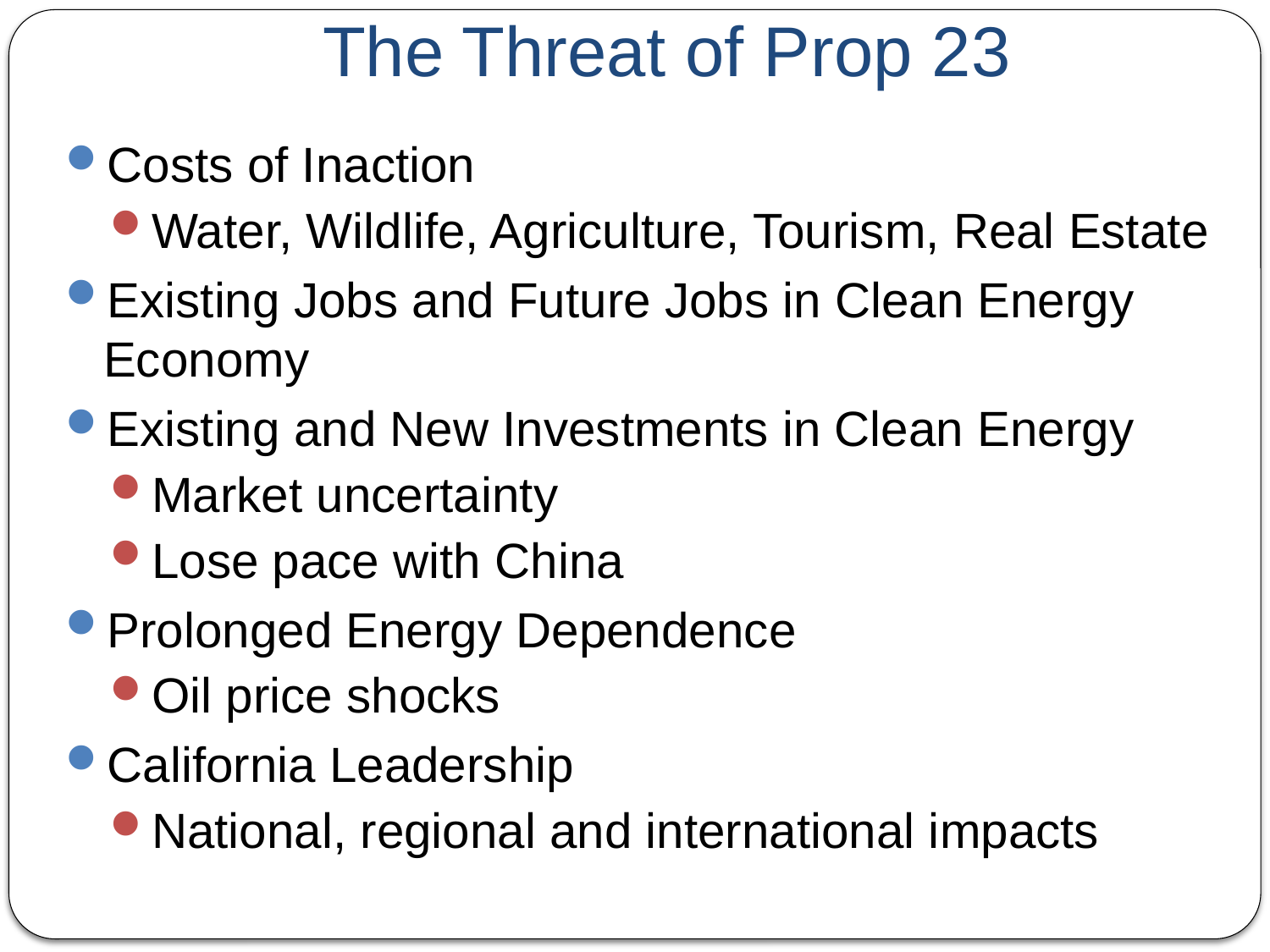

# The Threat of Prop 23
Costs of Inaction
Water, Wildlife, Agriculture, Tourism, Real Estate
Existing Jobs and Future Jobs in Clean Energy Economy
Existing and New Investments in Clean Energy
Market uncertainty
Lose pace with China
Prolonged Energy Dependence
Oil price shocks
California Leadership
National, regional and international impacts